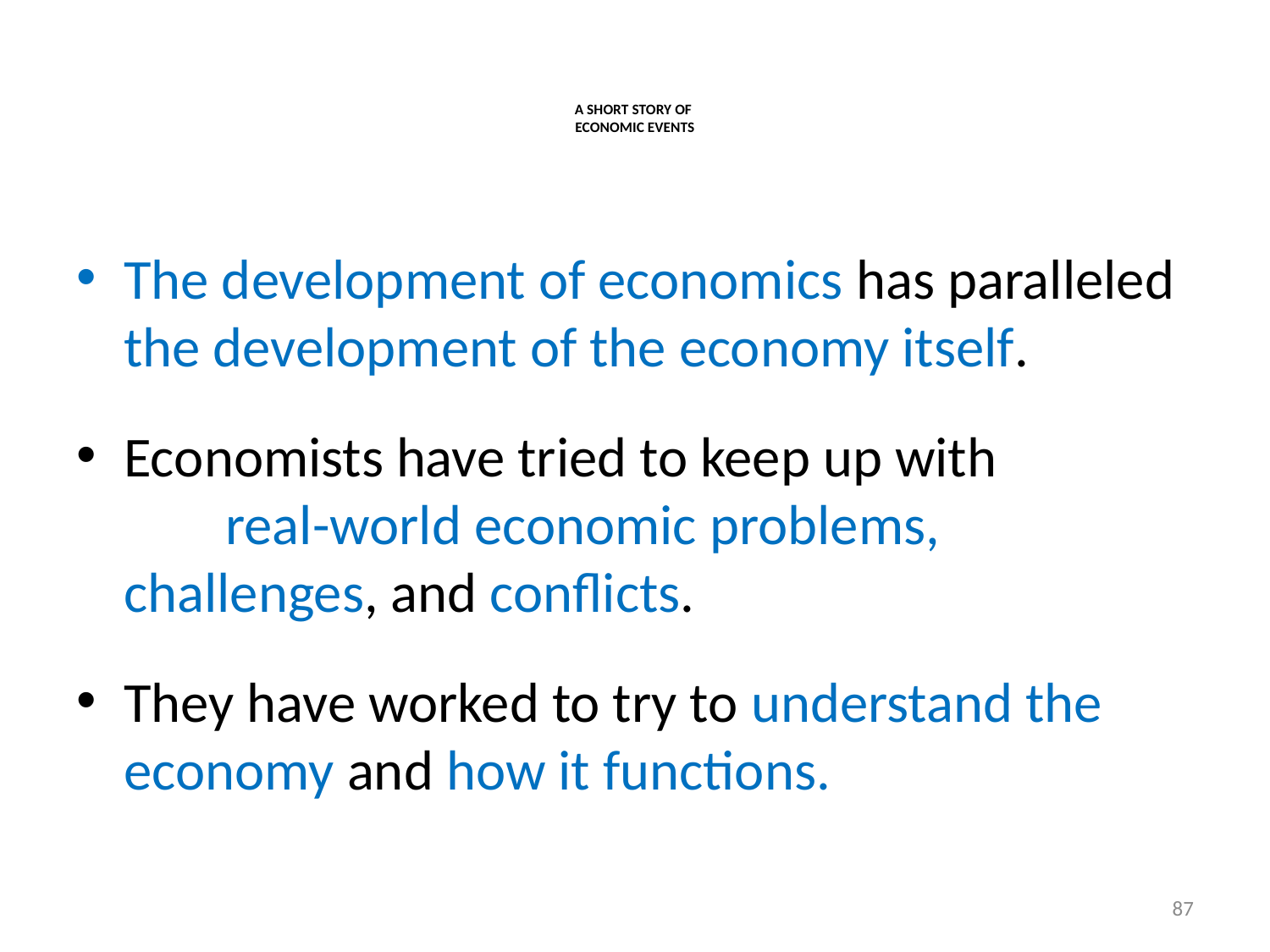

# A SHORT STORY OF ECONOMIC EVENTS
The development of economics has paralleled the development of the economy itself.
Economists have tried to keep up with                       real-world economic problems, challenges, and conflicts.
They have worked to try to understand the economy and how it functions.

87